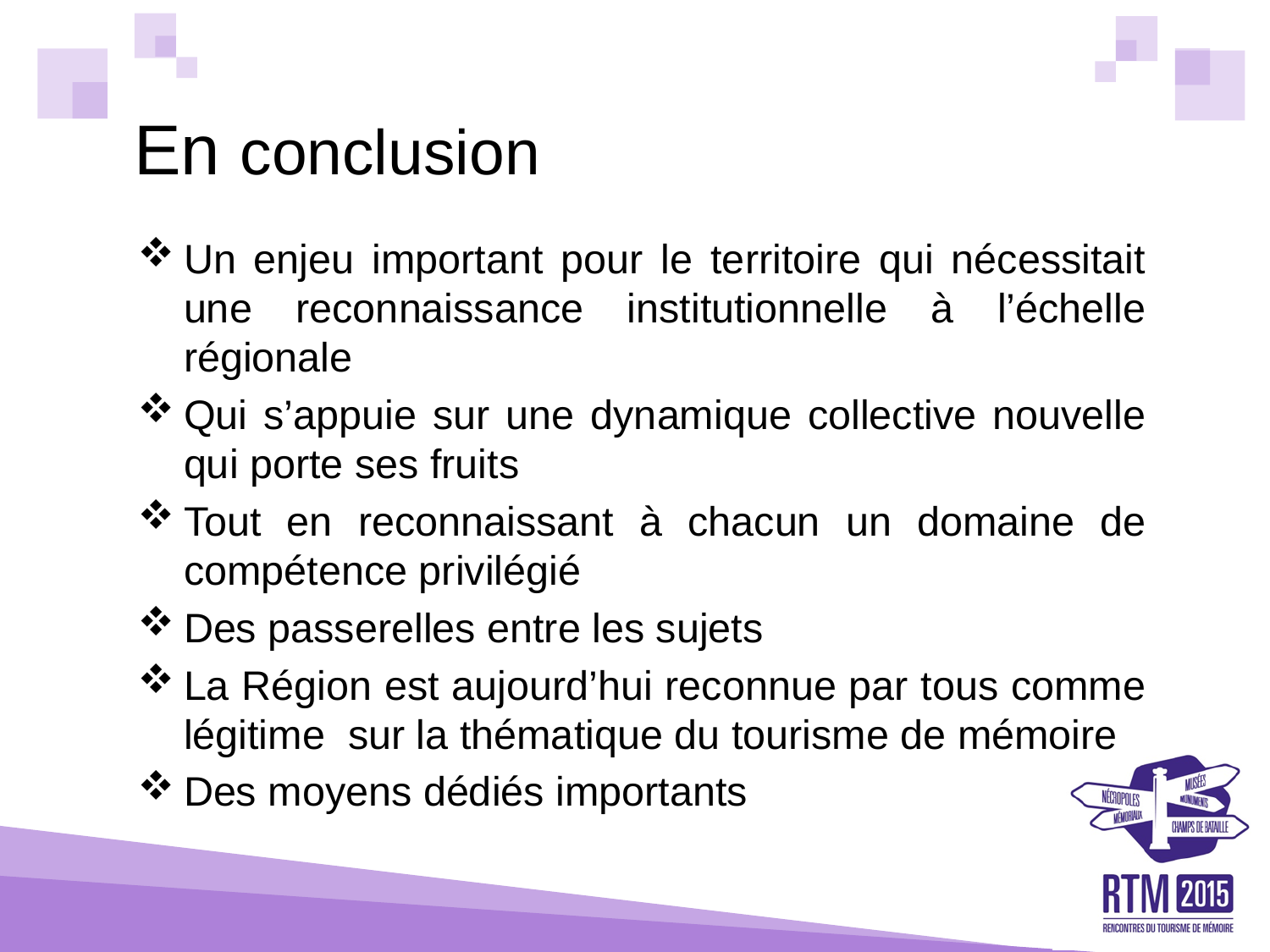

# En conclusion
Un enjeu important pour le territoire qui nécessitait une reconnaissance institutionnelle à l’échelle régionale
Qui s’appuie sur une dynamique collective nouvelle qui porte ses fruits
Tout en reconnaissant à chacun un domaine de compétence privilégié
Des passerelles entre les sujets
La Région est aujourd’hui reconnue par tous comme légitime  sur la thématique du tourisme de mémoire
Des moyens dédiés importants